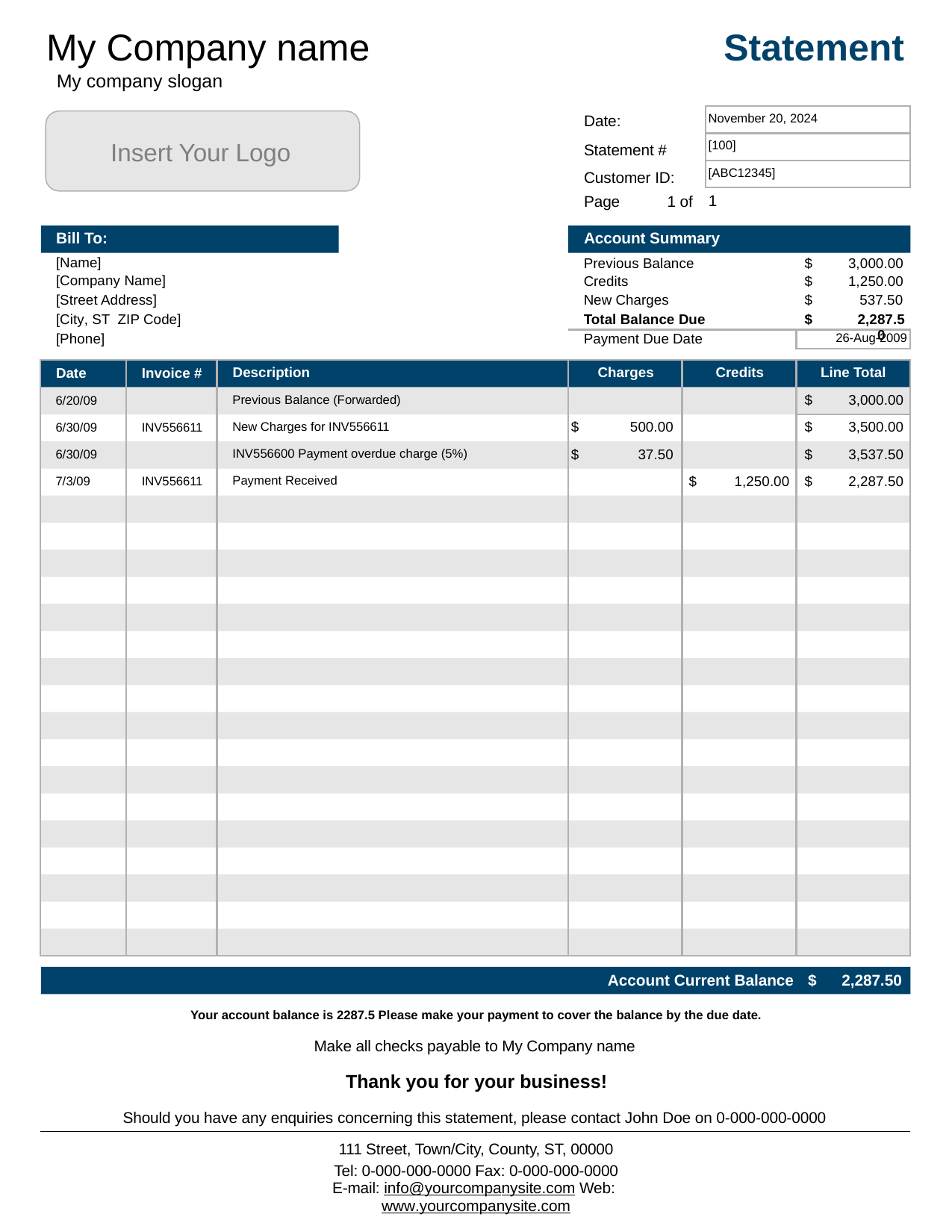

My Company name
My company slogan
Statement

November 20, 2024

Date:
Statement # Customer ID:

[100]

Insert Your Logo

[ABC12345]

1
Page
1 of

Bill To:

Account Summary
[Name]
[Company Name]
[Street Address]
[City, ST ZIP Code]
[Phone]
Previous Balance
Credits
New Charges
Total Balance Due
$
$
$
$
3,000.00
1,250.00
537.50
2,287.50

Payment Due Date
26-Aug-2009

Date

Invoice #
Description
Charges
Credits
Line Total

6/20/09

Previous Balance (Forwarded)

$         3,000.00

6/30/09
INV556611
New Charges for INV556611
$             500.00

$         3,500.00
6/30/09

INV556600 Payment overdue charge (5%)
$               37.50

$         3,537.50
7/3/09
INV556611
Payment Received

$         1,250.00
$         2,287.50

Account Current Balance   $     2,287.50
Your account balance is 2287.5 Please make your payment to cover the balance by the due date.
Make all checks payable to My Company name
Thank you for your business!
Should you have any enquiries concerning this statement, please contact John Doe on 0-000-000-0000

111 Street, Town/City, County, ST, 00000
Tel: 0-000-000-0000 Fax: 0-000-000-0000 E-mail: info@yourcompanysite.com Web: www.yourcompanysite.com